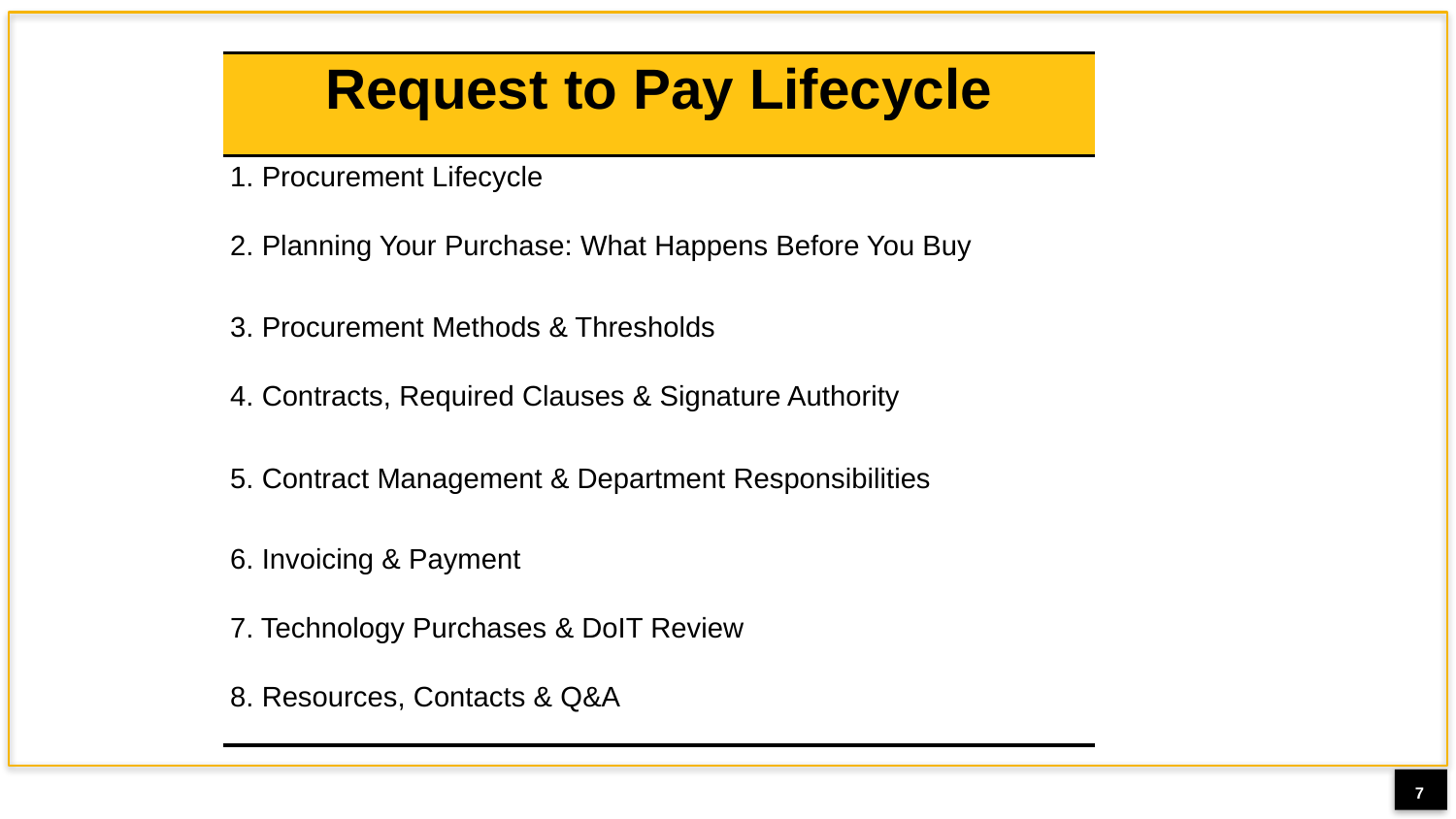

| Request to Pay Lifecycle |
| --- |
| 1. Procurement Lifecycle |
| 2. Planning Your Purchase: What Happens Before You Buy |
| 3. Procurement Methods & Thresholds |
| 4. Contracts, Required Clauses & Signature Authority |
| 5. Contract Management & Department Responsibilities |
| 6. Invoicing & Payment |
| 7. Technology Purchases & DoIT Review |
| 8. Resources, Contacts & Q&A |

7